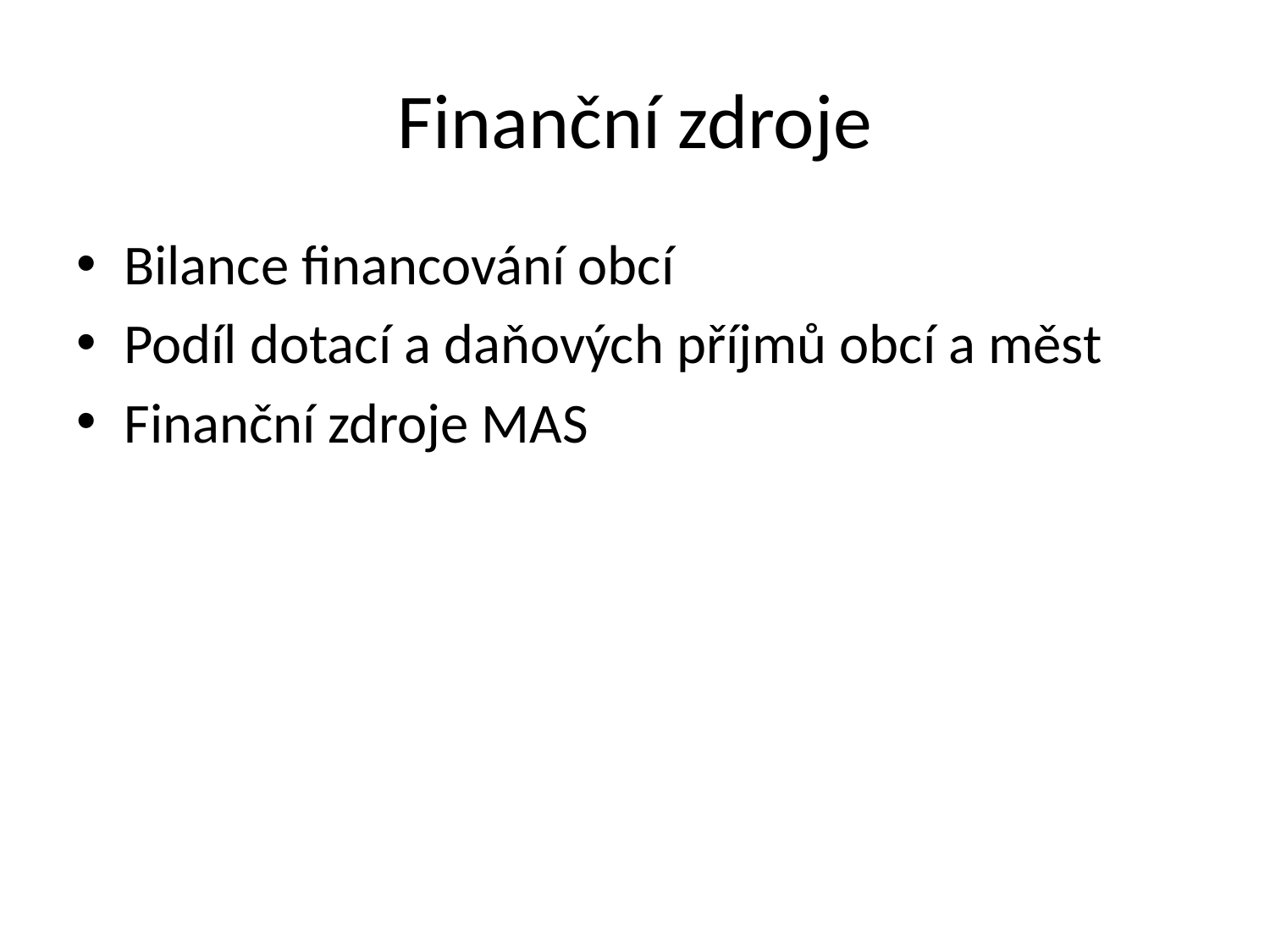

# Finanční zdroje
Bilance financování obcí
Podíl dotací a daňových příjmů obcí a měst
Finanční zdroje MAS